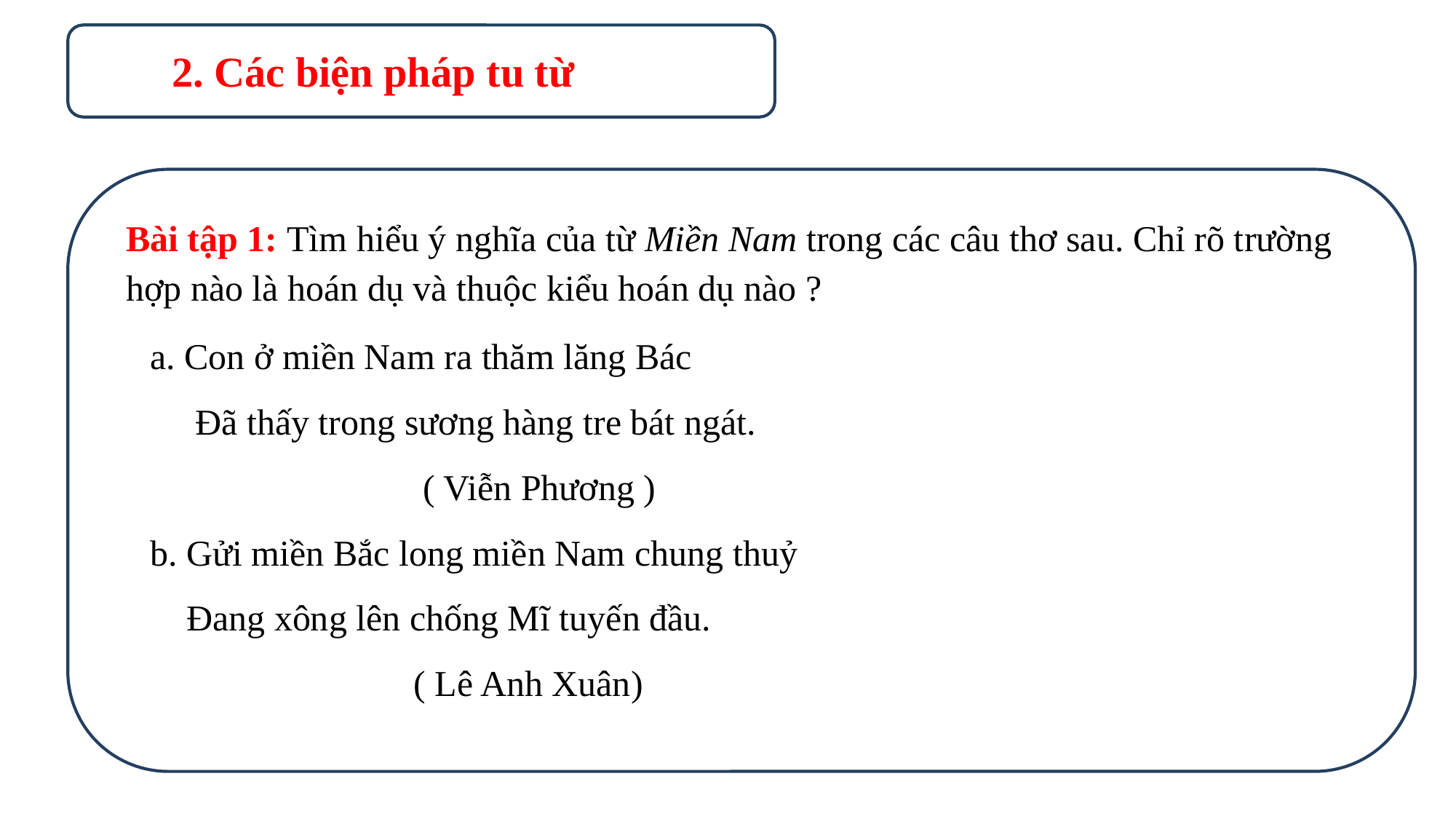

2. Các biện pháp tu từ

Bài tập 1: Tìm hiểu ý nghĩa của từ Miền Nam trong các câu thơ sau. Chỉ rõ trường hợp nào là hoán dụ và thuộc kiểu hoán dụ nào ?
a. Con ở miền Nam ra thăm lăng Bác
     Đã thấy trong sương hàng tre bát ngát.
                              ( Viễn Phương )
b. Gửi miền Bắc long miền Nam chung thuỷ
    Đang xông lên chống Mĩ tuyến đầu.
                             ( Lê Anh Xuân)